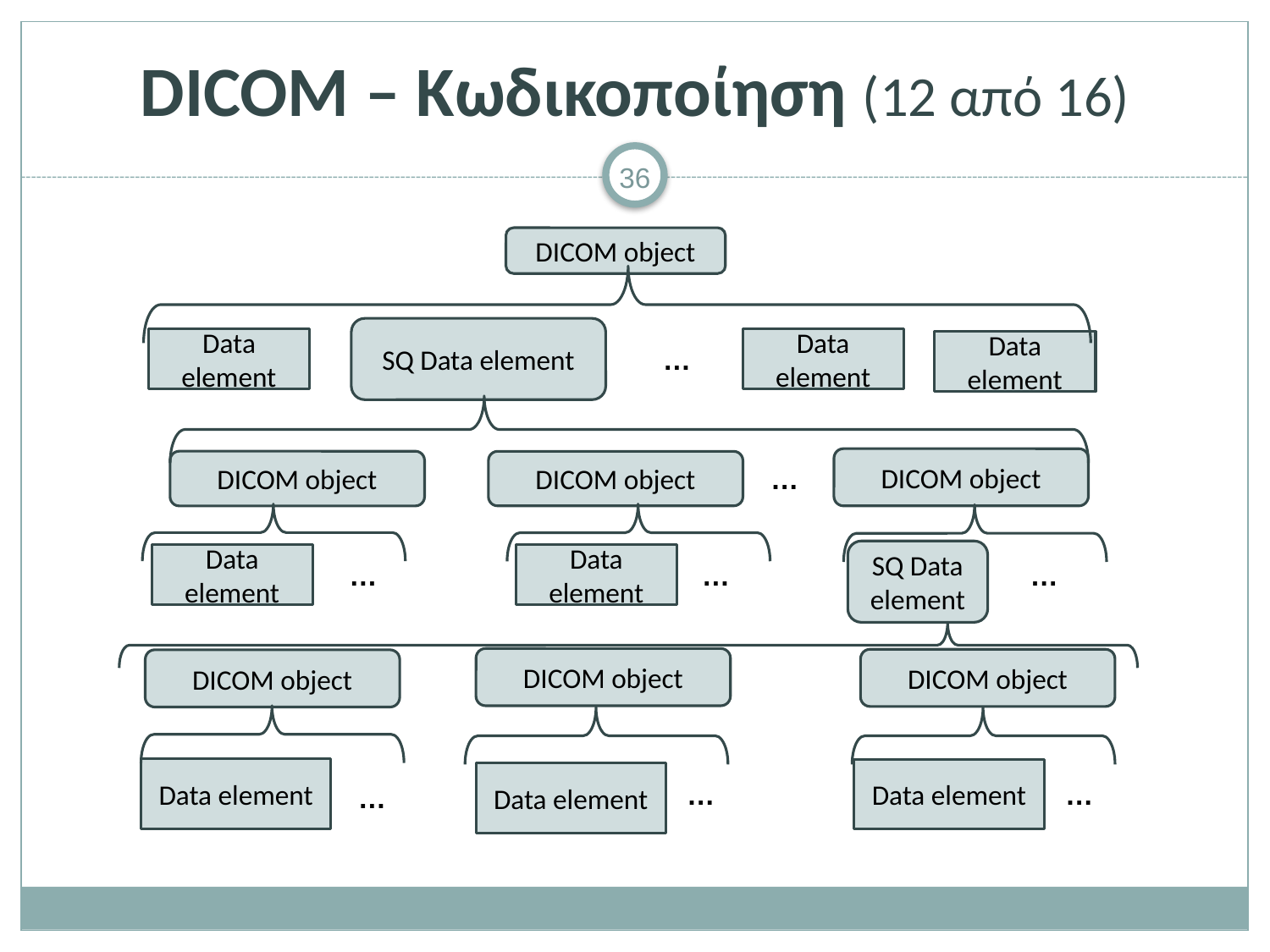

# DICOM – Κωδικοποίηση (12 από 16)

DICOM object
SQ Data element
Data element
Data element
Data element

DICOM object
DICOM object
DICOM object
SQ Data element
Data element
Data element
…
…
…
…
…

DICOM object
DICOM object
DICOM object
Data element
Data element
Data element
…
…
…